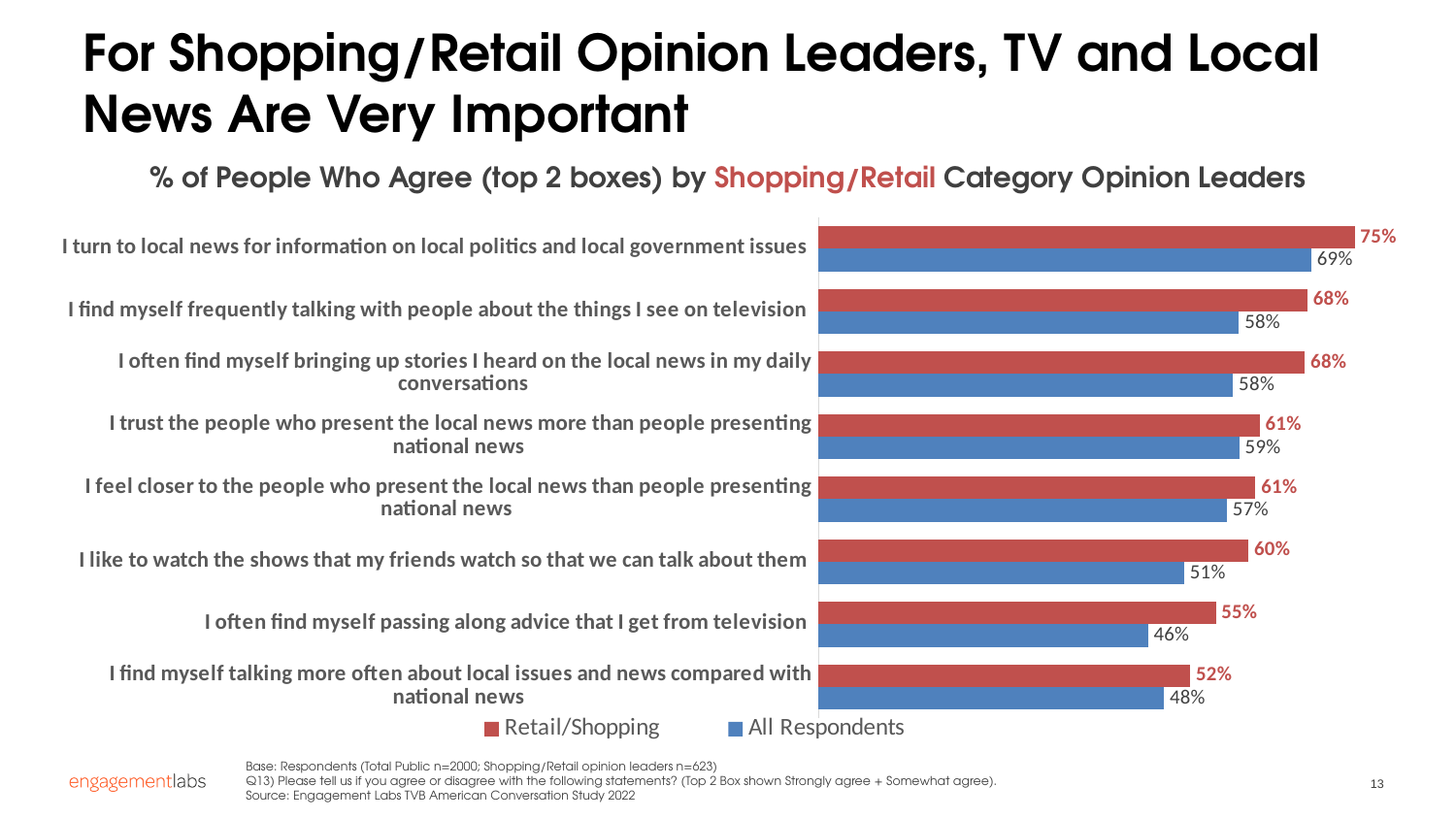

For Shopping/Retail Opinion Leaders, TV and Local News Are Very Important
% of People Who Agree (top 2 boxes) by Shopping/Retail Category Opinion Leaders

### Chart

| Category | All Respondents | Retail/Shopping |
|---|---|---|
| I find myself talking more often about local issues and news compared with national news  | 0.4802 | 0.5167 |
| I often find myself passing along advice that I get from television  | 0.4581 | 0.5523 |
| I like to watch the shows that my friends watch so that we can talk about them  | 0.5084 | 0.5978 |
| I feel closer to the people who present the local news than people presenting national news  | 0.5679 | 0.6075 |
| I trust the people who present the local news more than people presenting national news  | 0.5851 | 0.6131 |
| I often find myself bringing up stories I heard on the local news in my daily conversations  | 0.5763 | 0.6762 |
| I find myself frequently talking with people about the things I see on television  | 0.5845 | 0.68 |
| I turn to local news for information on local politics and local government issues  | 0.6853 | 0.7455 |
Base: Respondents (Total Public n=2000; Shopping/Retail opinion leaders n=623)
Q13) Please tell us if you agree or disagree with the following statements? (Top 2 Box shown Strongly agree + Somewhat agree).
Source: Engagement Labs TVB American Conversation Study 2022